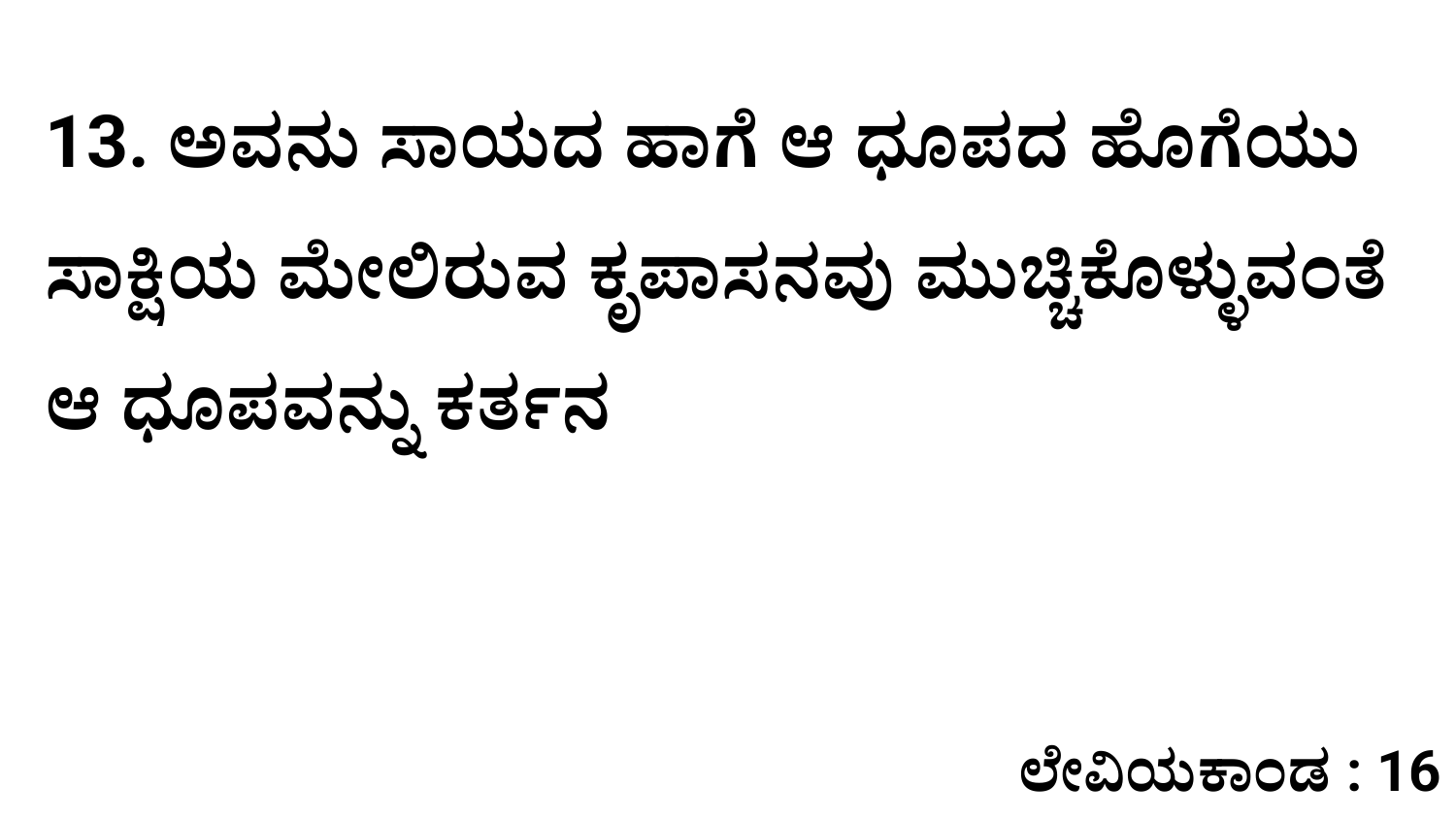

13. ಅವನು ಸಾಯದ ಹಾಗೆ ಆ ಧೂಪದ ಹೊಗೆಯು ಸಾಕ್ಷಿಯ ಮೇಲಿರುವ ಕೃಪಾಸನವು ಮುಚ್ಚಿಕೊಳ್ಳುವಂತೆ ಆ ಧೂಪವನ್ನು ಕರ್ತನ
ಲೇವಿಯಕಾಂಡ : 16